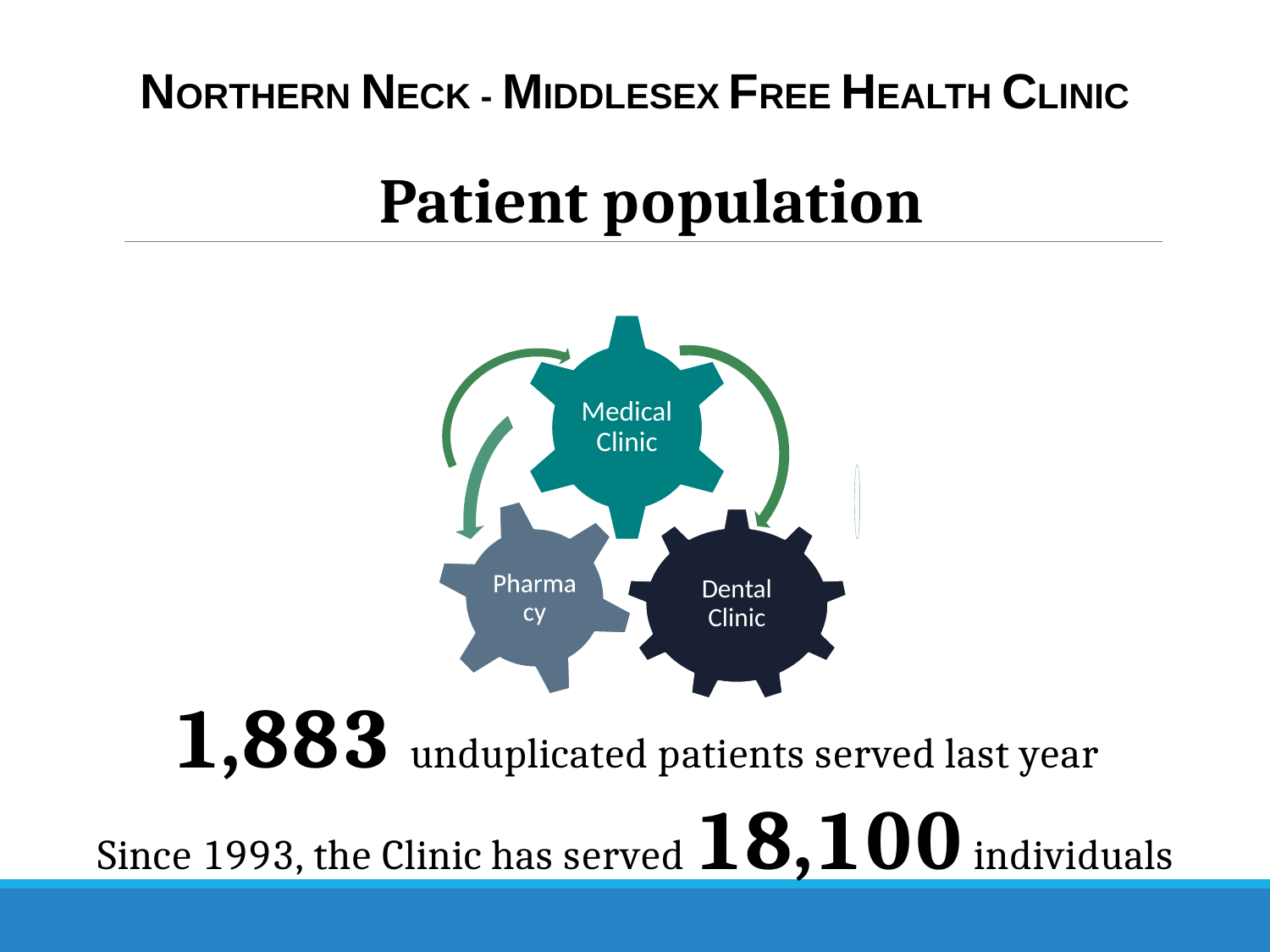

NORTHERN NECK - MIDDLESEX FREE HEALTH CLINIC

Patient population
Dental Clinic
Medical Clinic
Pharmacy

1,883 unduplicated patients served last year
Since 1993, the Clinic has served 18,100 individuals